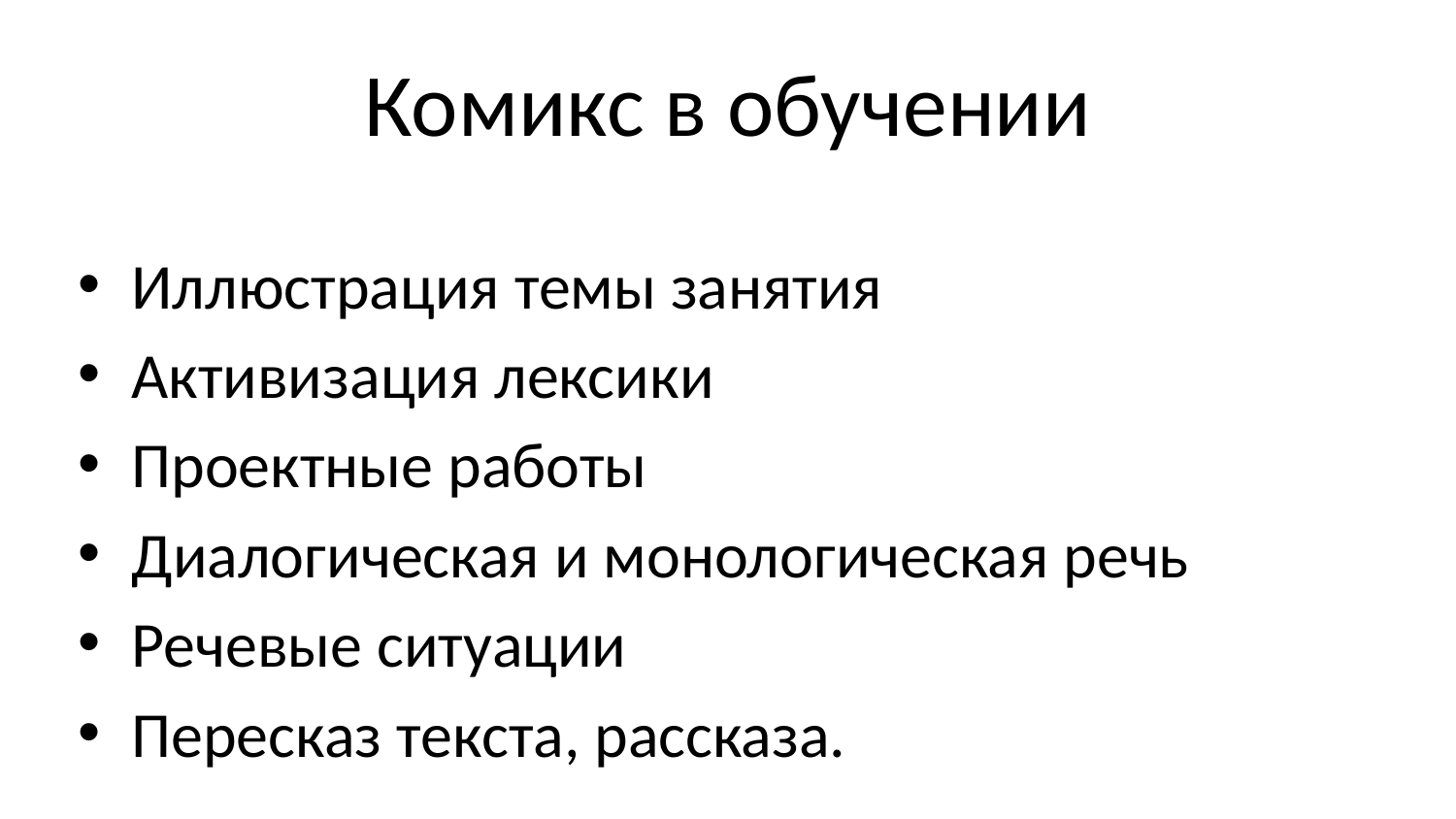

# Комикс в обучении
Иллюстрация темы занятия
Активизация лексики
Проектные работы
Диалогическая и монологическая речь
Речевые ситуации
Пересказ текста, рассказа.